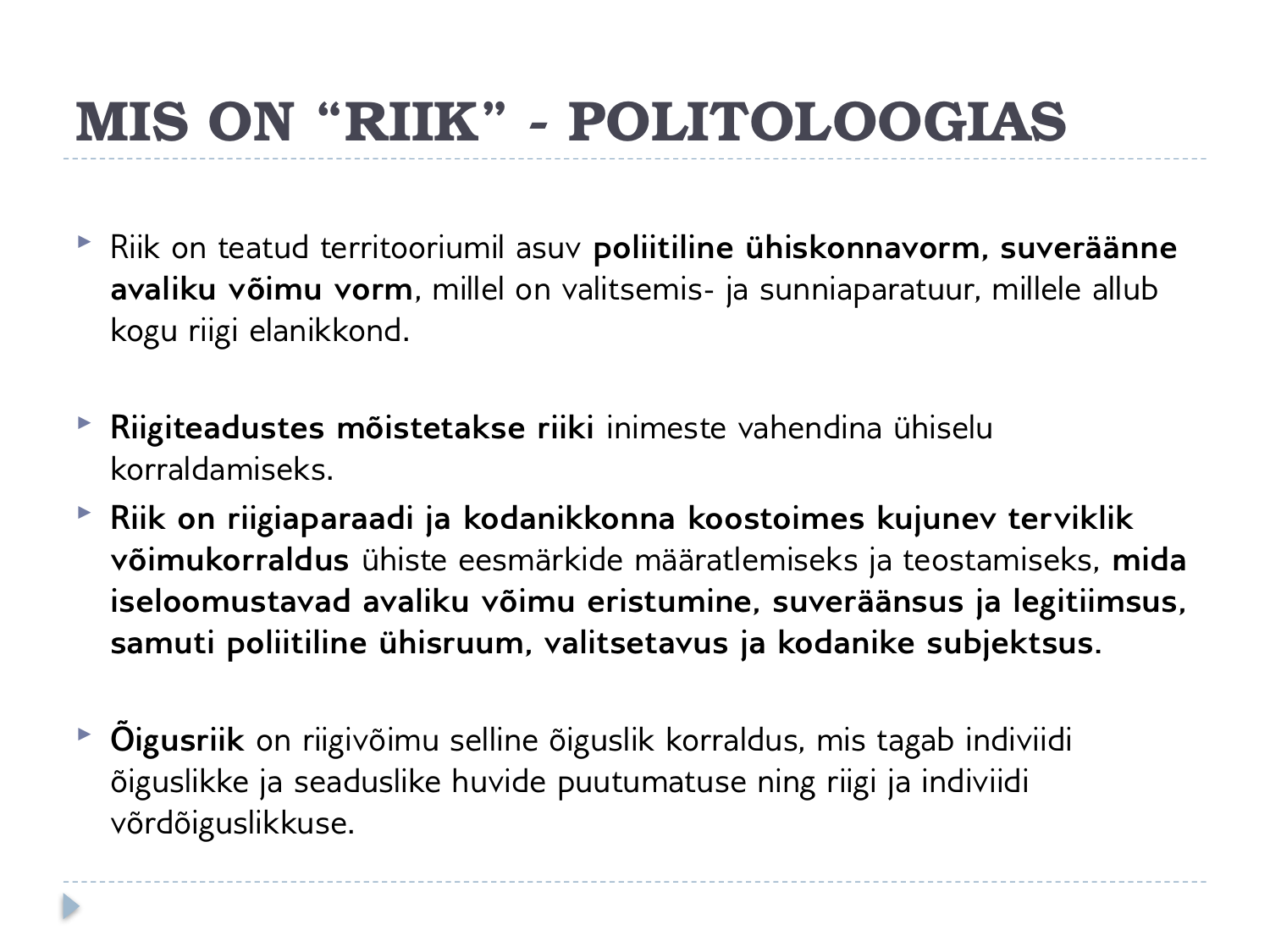

# MIS ON “RIIK” - POLITOLOOGIAS

Riik on teatud territooriumil asuv poliitiline ühiskonnavorm, suveräänne avaliku võimu vorm, millel on valitsemis- ja sunniaparatuur, millele allub kogu riigi elanikkond.

Riigiteadustes mõistetakse riiki inimeste vahendina ühiselu korraldamiseks.
Riik on riigiaparaadi ja kodanikkonna koostoimes kujunev terviklik võimukorraldus ühiste eesmärkide määratlemiseks ja teostamiseks, mida iseloomustavad avaliku võimu eristumine, suveräänsus ja legitiimsus, samuti poliitiline ühisruum, valitsetavus ja kodanike subjektsus.

Õigusriik on riigivõimu selline õiguslik korraldus, mis tagab indiviidi õiguslikke ja seaduslike huvide puutumatuse ning riigi ja indiviidi võrdõiguslikkuse.